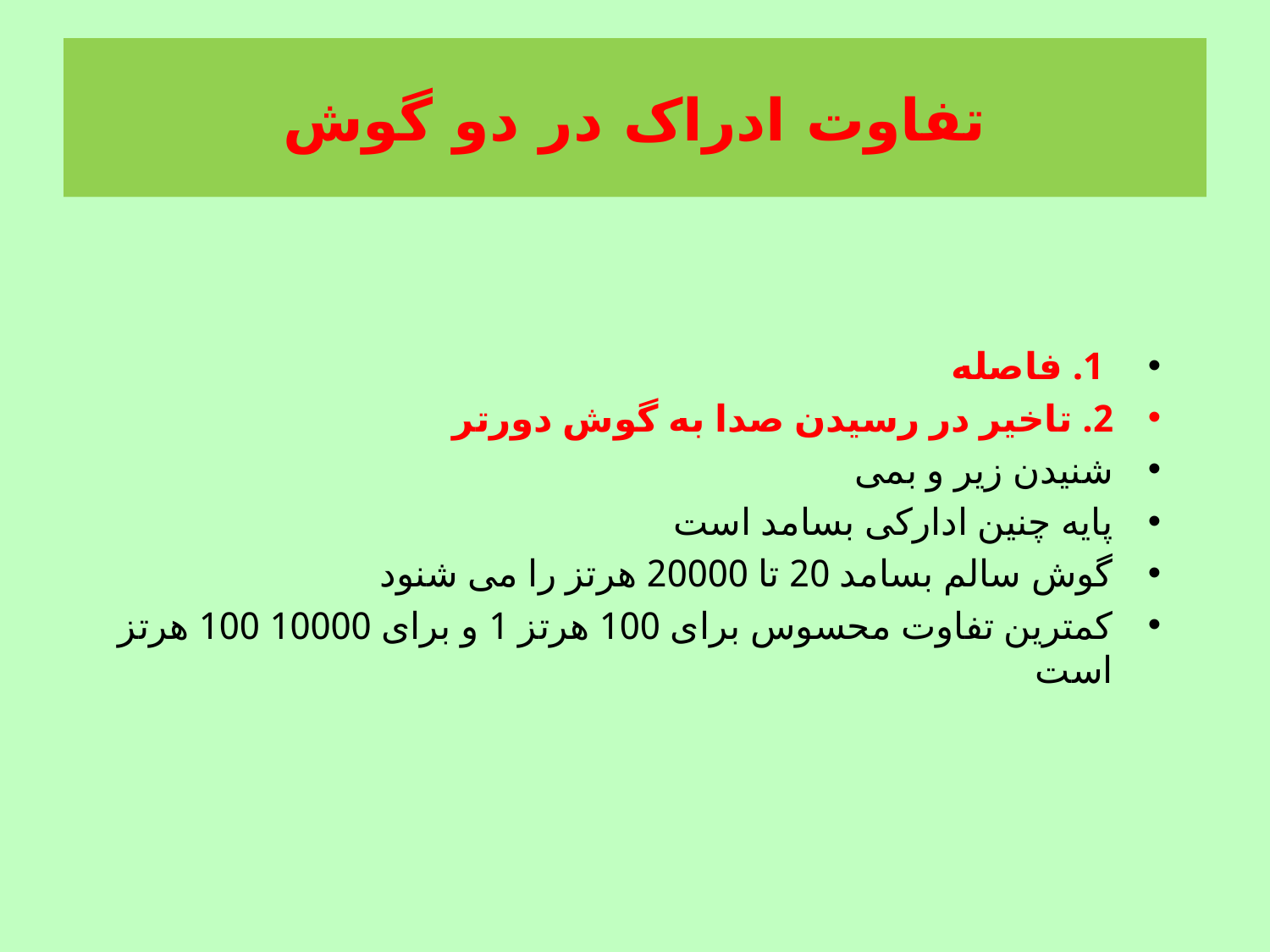

# تفاوت ادراک در دو گوش
 1. فاصله
2. تاخیر در رسیدن صدا به گوش دورتر
شنیدن زیر و بمی
پایه چنین ادارکی بسامد است
گوش سالم بسامد 20 تا 20000 هرتز را می شنود
کمترین تفاوت محسوس برای 100 هرتز 1 و برای 10000 100 هرتز است